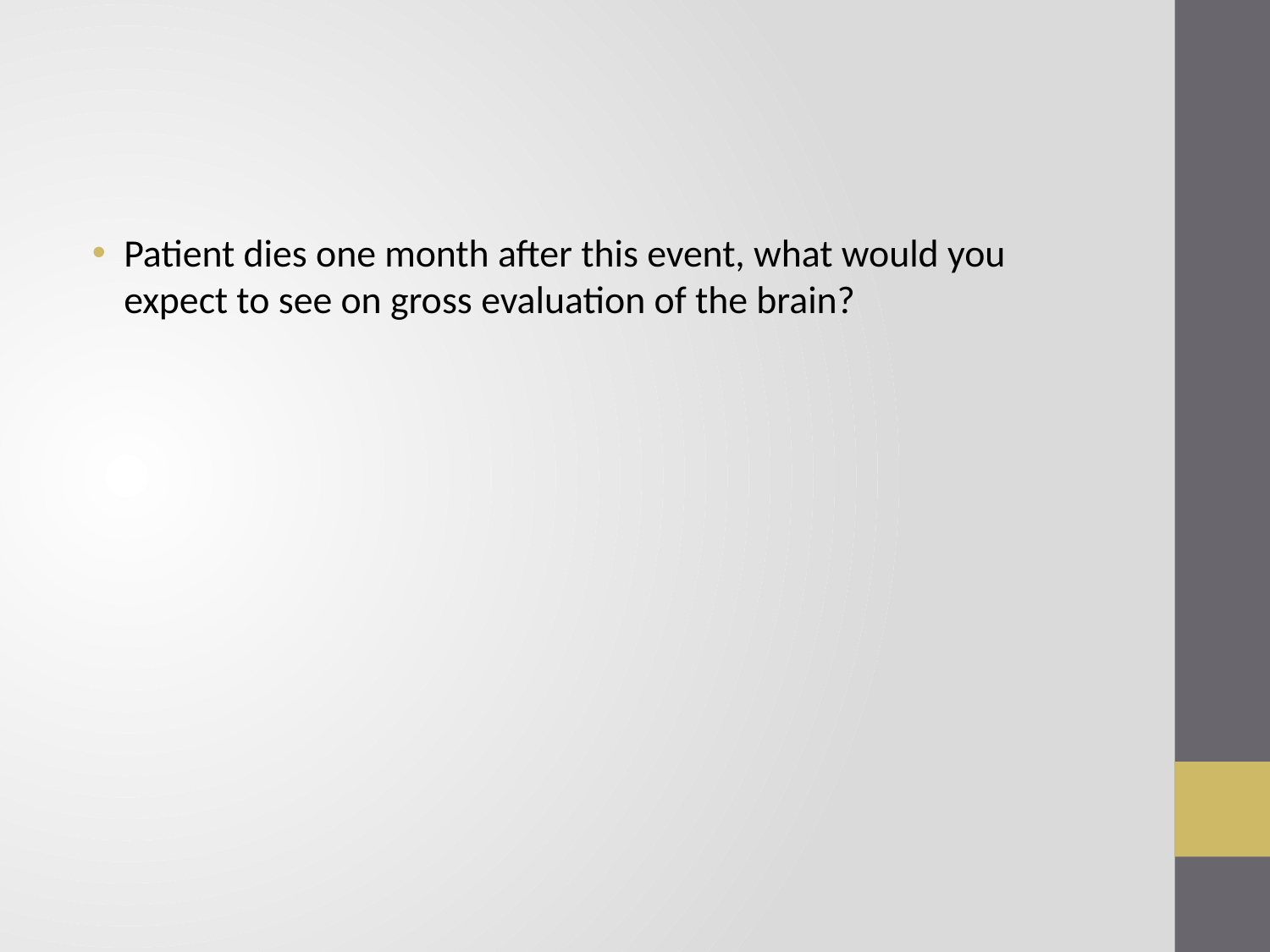

#
Patient dies one month after this event, what would you expect to see on gross evaluation of the brain?